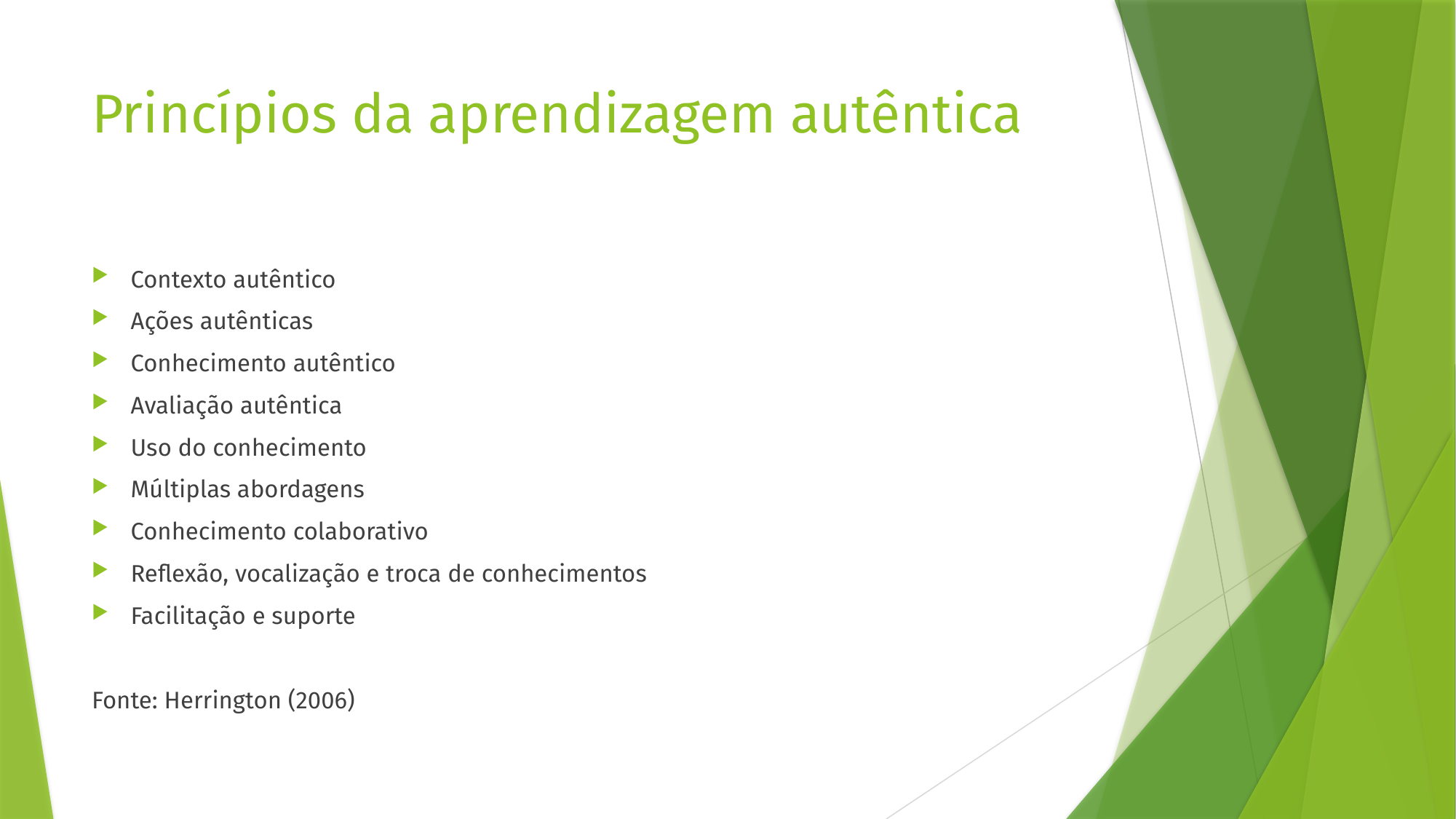

# Princípios da aprendizagem autêntica
Contexto autêntico
Ações autênticas
Conhecimento autêntico
Avaliação autêntica
Uso do conhecimento
Múltiplas abordagens
Conhecimento colaborativo
Reflexão, vocalização e troca de conhecimentos
Facilitação e suporte

Fonte: Herrington (2006)